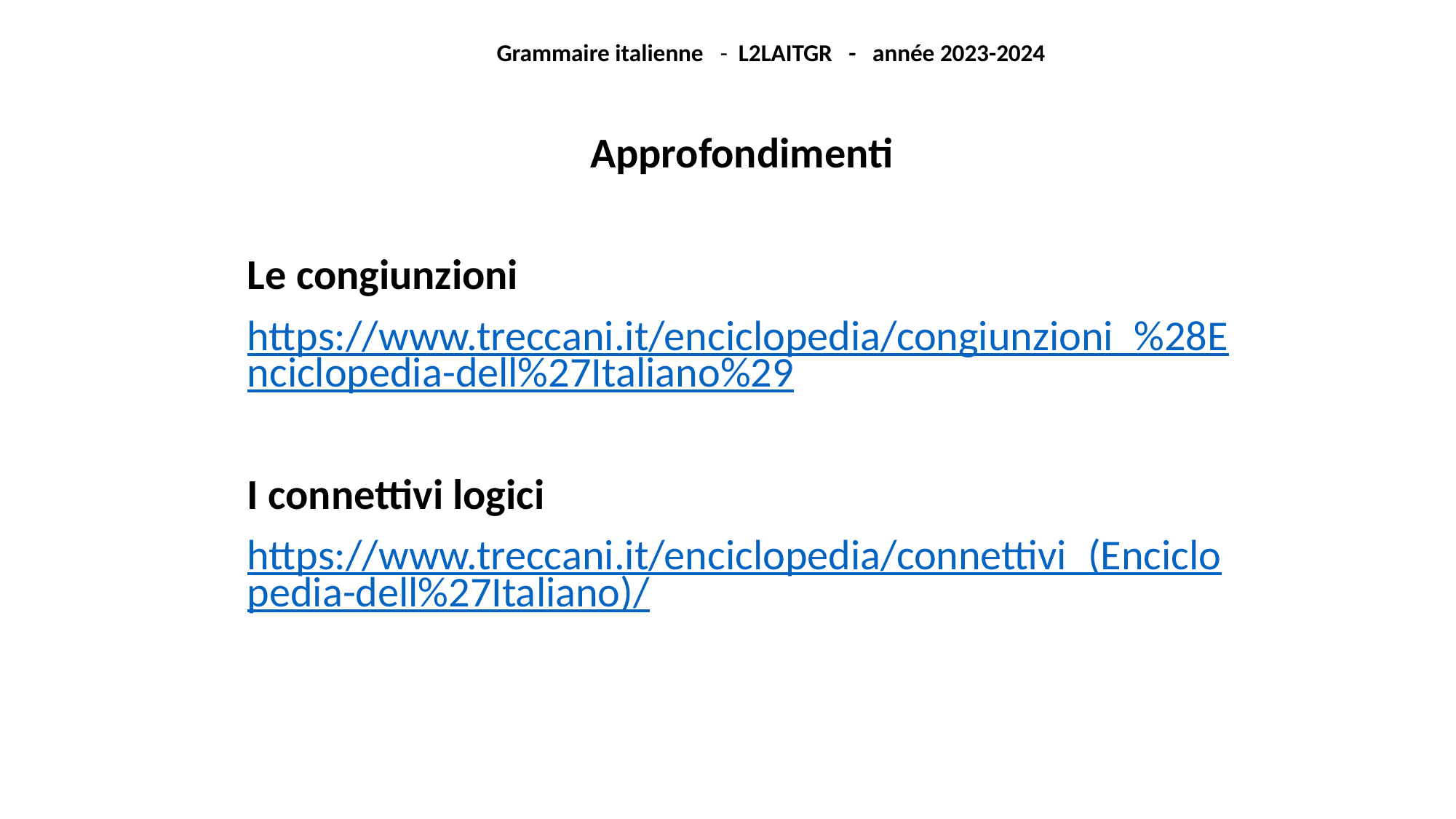

Grammaire italienne   -  L2LAITGR   -   année 2023-2024
Approfondimenti

Le congiunzioni
https://www.treccani.it/enciclopedia/congiunzioni_%28Enciclopedia-dell%27Italiano%29

I connettivi logici
https://www.treccani.it/enciclopedia/connettivi_(Enciclopedia-dell%27Italiano)/